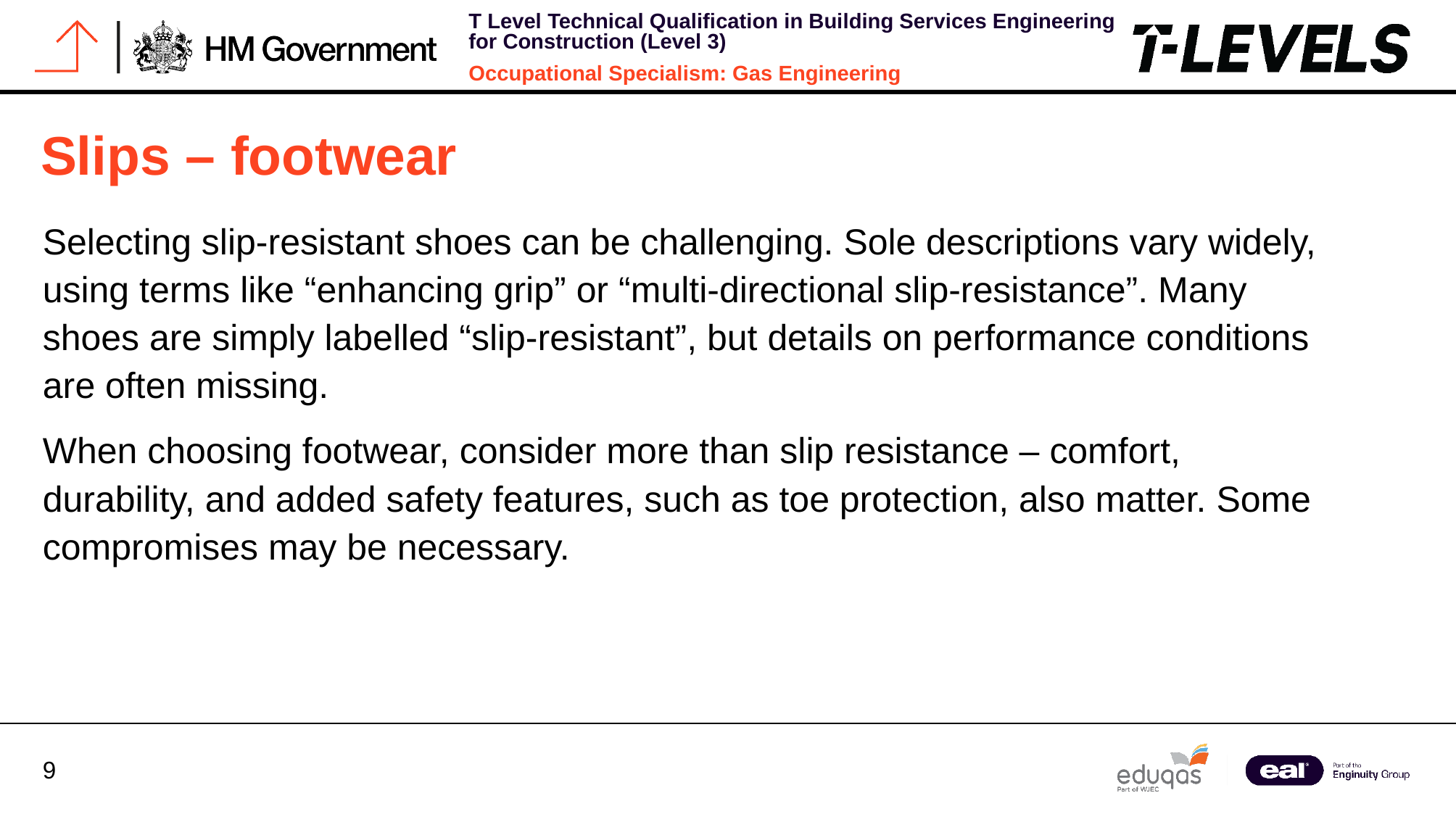

Slips – footwear
Selecting slip-resistant shoes can be challenging. Sole descriptions vary widely, using terms like “enhancing grip” or “multi-directional slip-resistance”. Many shoes are simply labelled “slip-resistant”, but details on performance conditions are often missing.
When choosing footwear, consider more than slip resistance – comfort, durability, and added safety features, such as toe protection, also matter. Some compromises may be necessary.